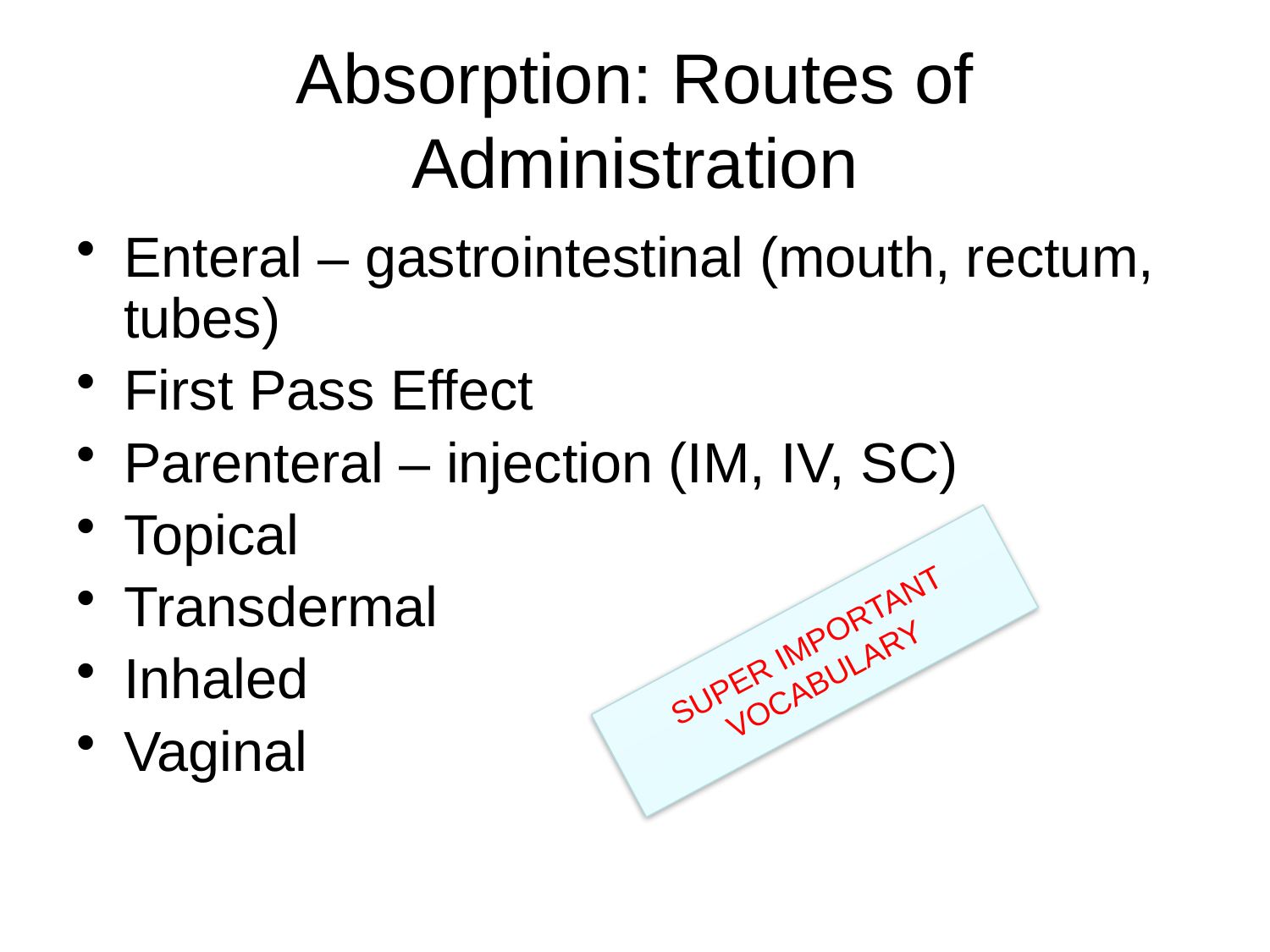

# Absorption: Routes of Administration
Enteral – gastrointestinal (mouth, rectum, tubes)
First Pass Effect
Parenteral – injection (IM, IV, SC)
Topical
Transdermal
Inhaled
Vaginal

SUPER IMPORTANT
VOCABULARY